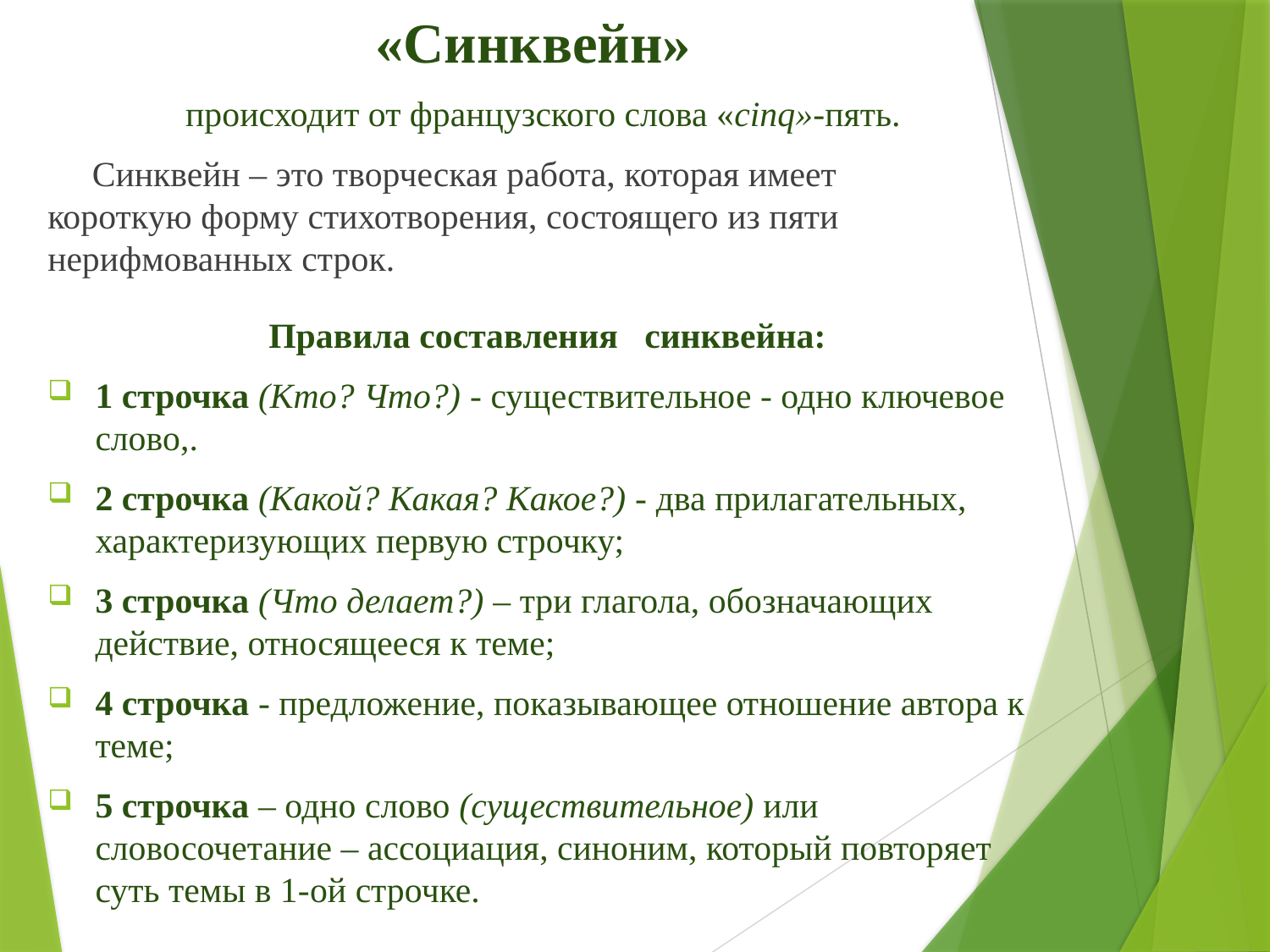

«Синквейн»
происходит от французского слова «cinq»-пять.
     Синквейн – это творческая работа, которая имеет короткую форму стихотворения, состоящего из пяти нерифмованных строк.

Правила составления   синквейна:
1 строчка (Кто? Что?) - существительное - одно ключевое слово,.
2 строчка (Какой? Какая? Какое?) - два прилагательных, характеризующих первую строчку;
3 строчка (Что делает?) – три глагола, обозначающих действие, относящееся к теме;
4 строчка - предложение, показывающее отношение автора к теме;
5 строчка – одно слово (существительное) или словосочетание – ассоциация, синоним, который повторяет суть темы в 1-ой строчке.